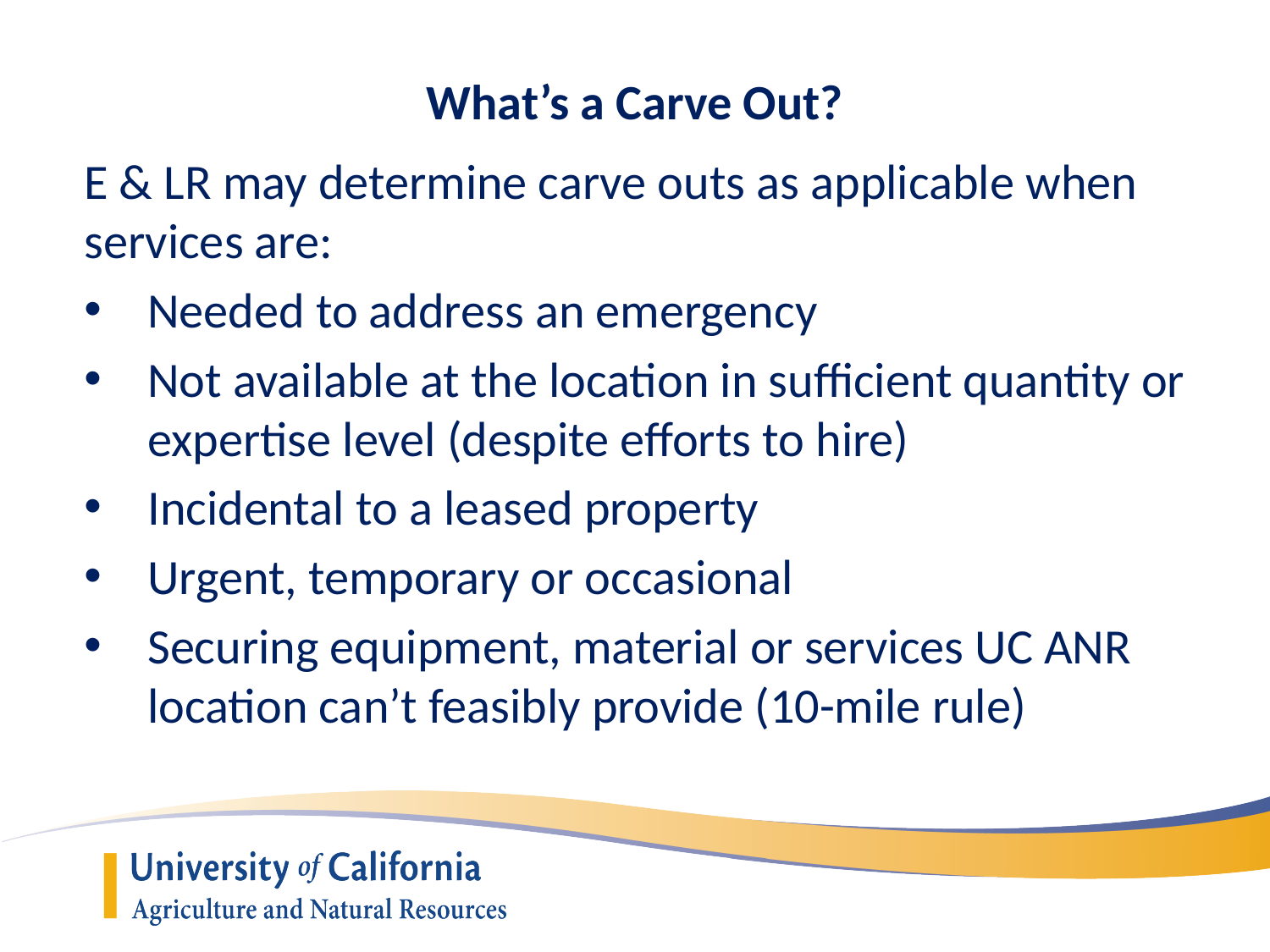

# What’s a Carve Out?
E & LR may determine carve outs as applicable when services are:
Needed to address an emergency
Not available at the location in sufficient quantity or expertise level (despite efforts to hire)
Incidental to a leased property
Urgent, temporary or occasional
Securing equipment, material or services UC ANR location can’t feasibly provide (10-mile rule)